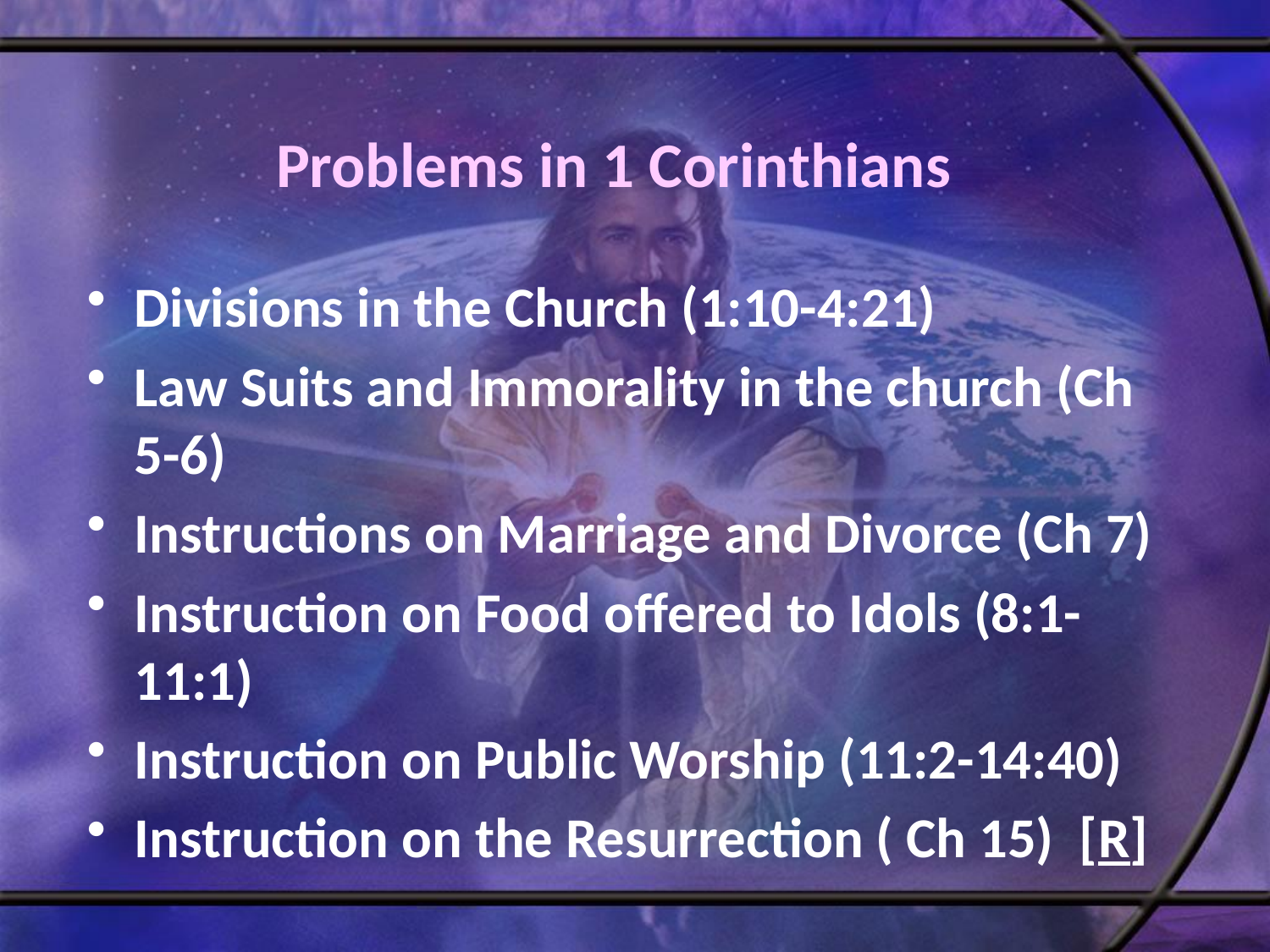

# Problems in 1 Corinthians
Divisions in the Church (1:10-4:21)
Law Suits and Immorality in the church (Ch 5-6)
Instructions on Marriage and Divorce (Ch 7)
Instruction on Food offered to Idols (8:1-11:1)
Instruction on Public Worship (11:2-14:40)
Instruction on the Resurrection ( Ch 15)  [R]